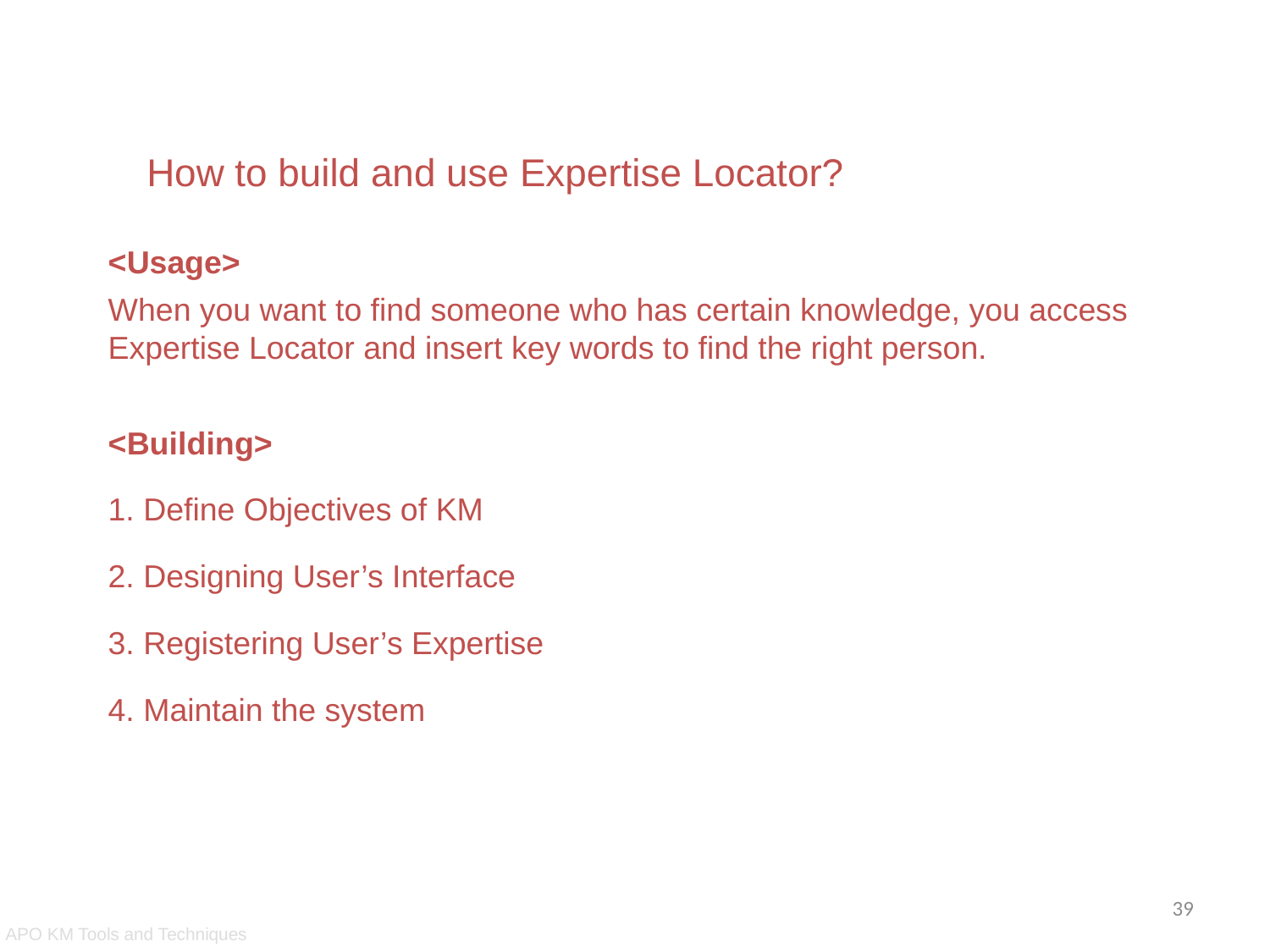

Expertise Locator (Who’s Who)
How to build and use Expertise Locator?
<Usage>
When you want to find someone who has certain knowledge, you access Expertise Locator and insert key words to find the right person.

<Building>
1. Define Objectives of KM
2. Designing User’s Interface
3. Registering User’s Expertise
4. Maintain the system
39
APO KM Tools and Techniques